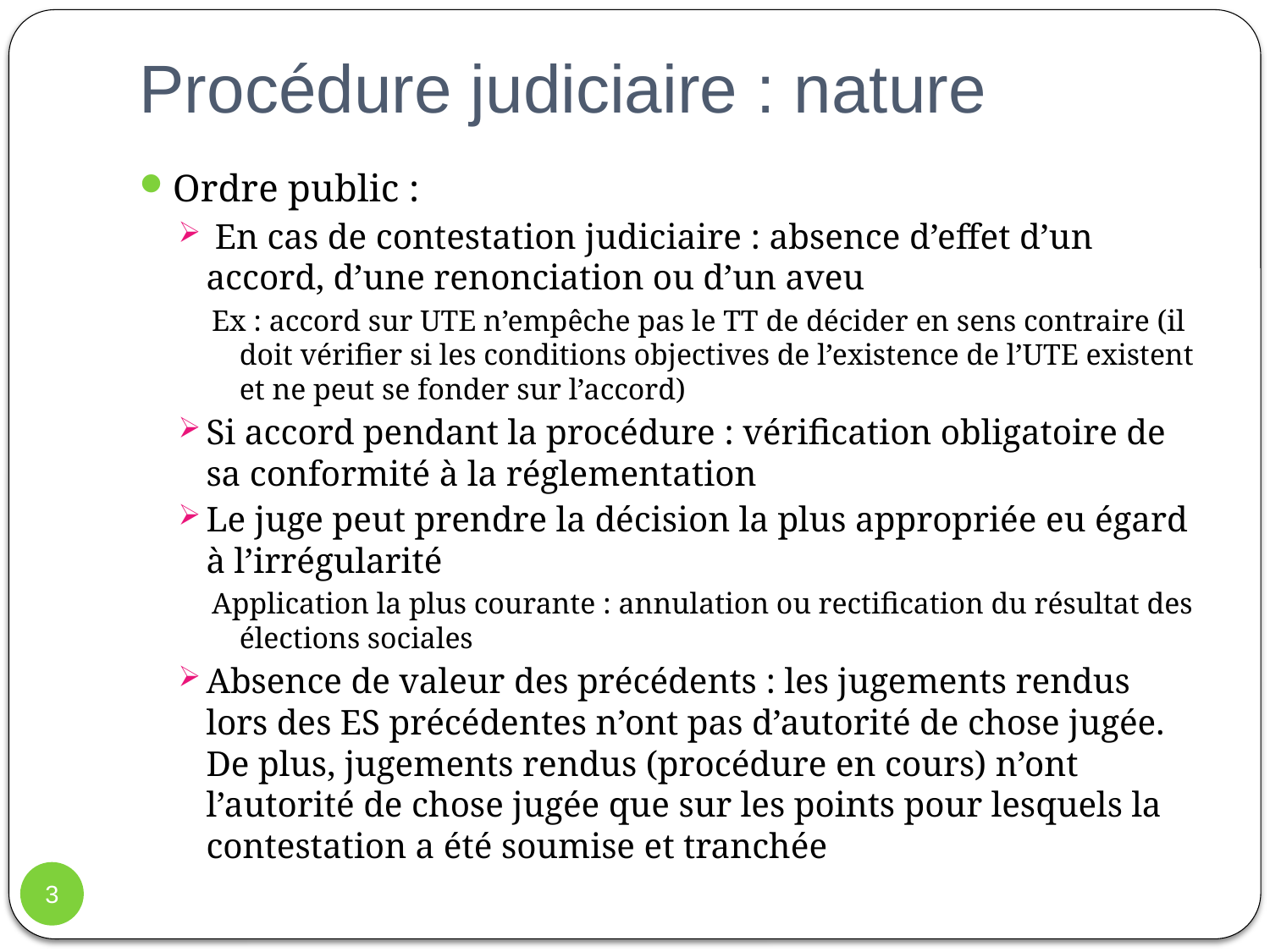

# Procédure judiciaire : nature
Ordre public :
 En cas de contestation judiciaire : absence d’effet d’un accord, d’une renonciation ou d’un aveu
Ex : accord sur UTE n’empêche pas le TT de décider en sens contraire (il doit vérifier si les conditions objectives de l’existence de l’UTE existent et ne peut se fonder sur l’accord)
Si accord pendant la procédure : vérification obligatoire de sa conformité à la réglementation
Le juge peut prendre la décision la plus appropriée eu égard à l’irrégularité
Application la plus courante : annulation ou rectification du résultat des élections sociales
Absence de valeur des précédents : les jugements rendus lors des ES précédentes n’ont pas d’autorité de chose jugée. De plus, jugements rendus (procédure en cours) n’ont l’autorité de chose jugée que sur les points pour lesquels la contestation a été soumise et tranchée

3